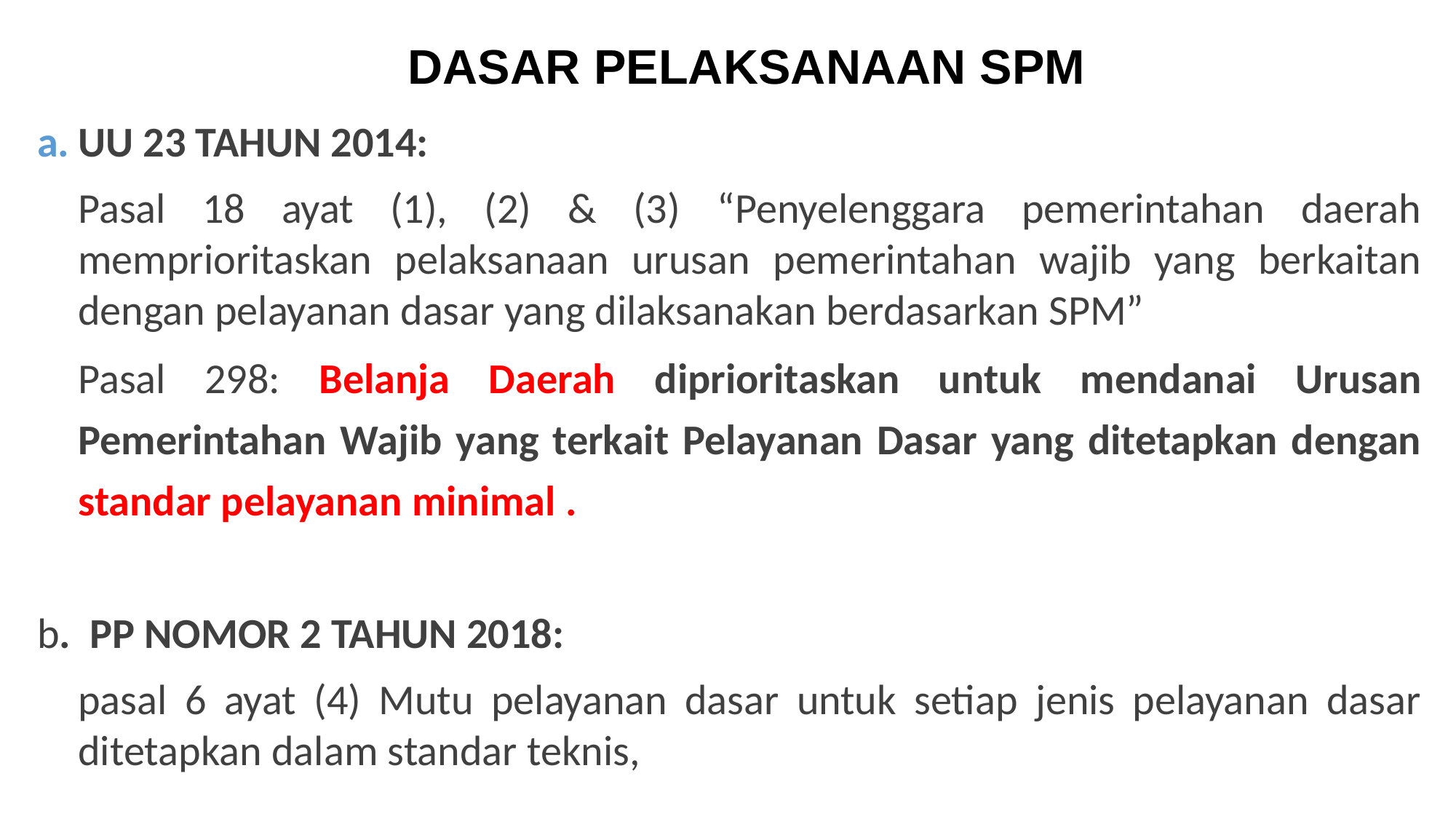

# DASAR PELAKSANAAN SPM
UU 23 TAHUN 2014:
	Pasal 18 ayat (1), (2) & (3) “Penyelenggara pemerintahan daerah memprioritaskan pelaksanaan urusan pemerintahan wajib yang berkaitan dengan pelayanan dasar yang dilaksanakan berdasarkan SPM”
	Pasal 298: Belanja Daerah diprioritaskan untuk mendanai Urusan Pemerintahan Wajib yang terkait Pelayanan Dasar yang ditetapkan dengan standar pelayanan minimal .

b.  PP NOMOR 2 TAHUN 2018:
	pasal 6 ayat (4) Mutu pelayanan dasar untuk setiap jenis pelayanan dasar ditetapkan dalam standar teknis,